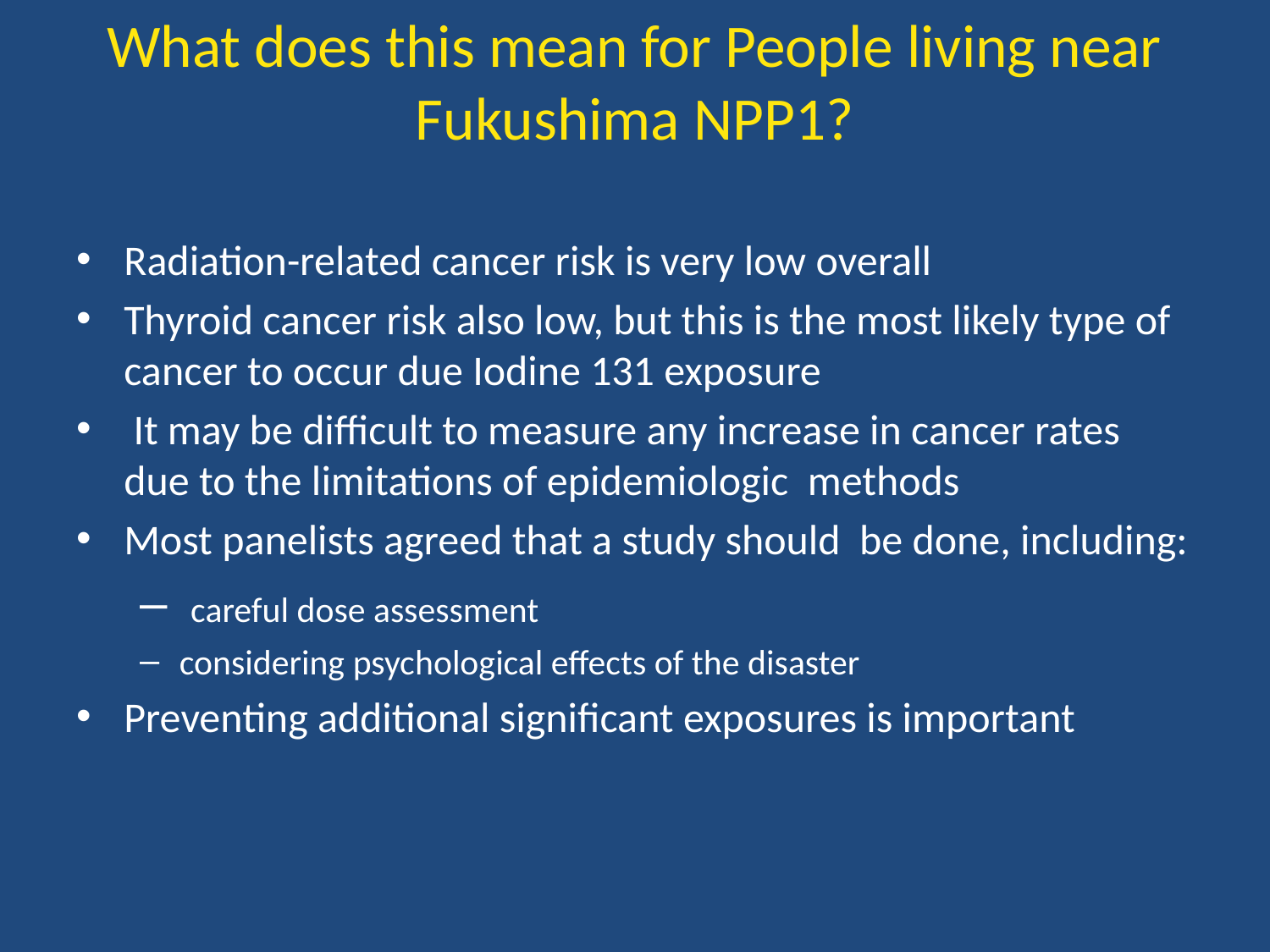

# What does this mean for People living near Fukushima NPP1?

Radiation-related cancer risk is very low overall
Thyroid cancer risk also low, but this is the most likely type of cancer to occur due Iodine 131 exposure
 It may be difficult to measure any increase in cancer rates due to the limitations of epidemiologic  methods
Most panelists agreed that a study should  be done, including:
 careful dose assessment
considering psychological effects of the disaster
Preventing additional significant exposures is important